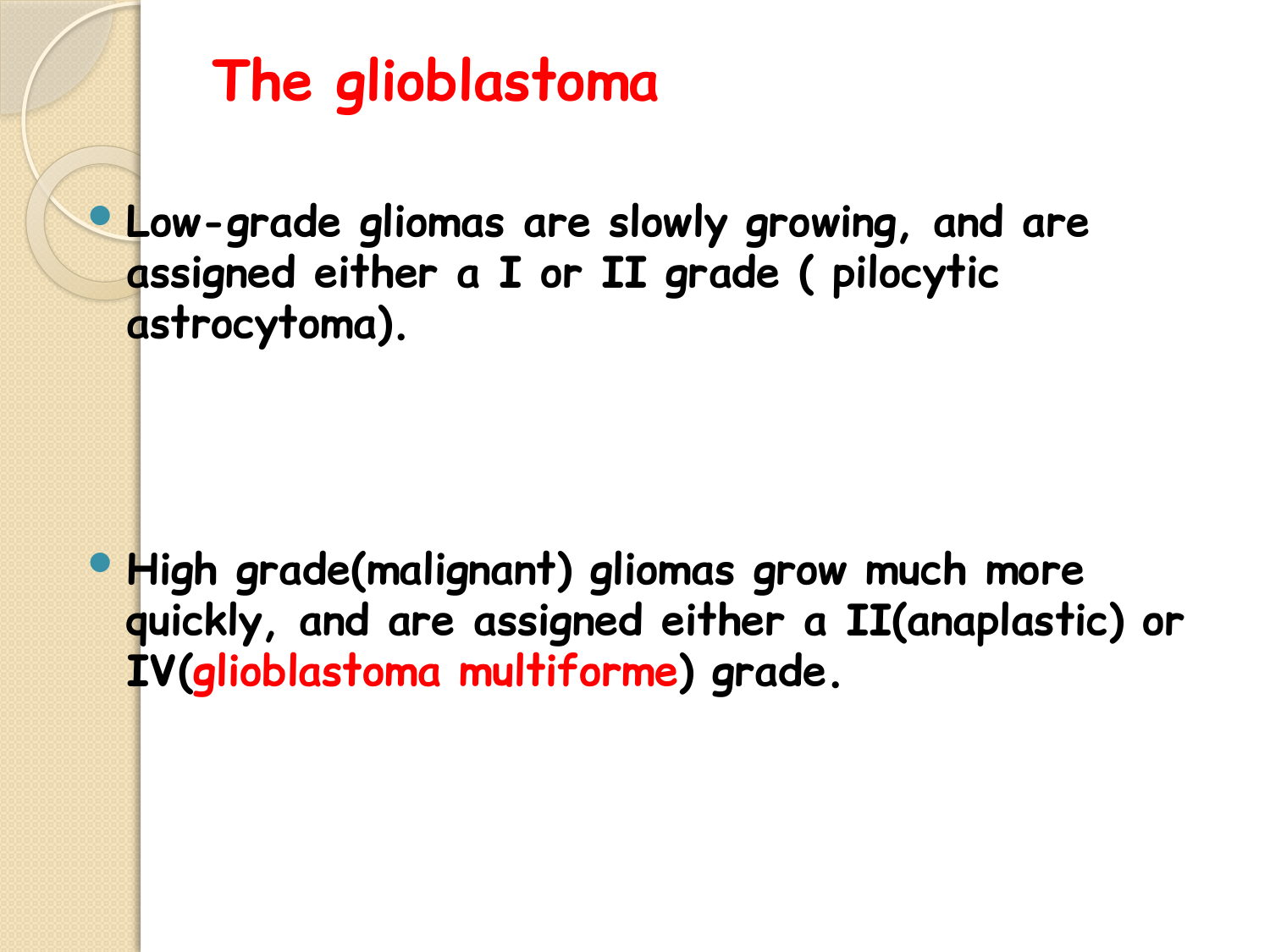

# The glioblastoma

Low-grade gliomas are slowly growing, and are assigned either a I or II grade ( pilocytic astrocytoma).

High grade(malignant) gliomas grow much more quickly, and are assigned either a II(anaplastic) or IV(glioblastoma multiforme) grade.